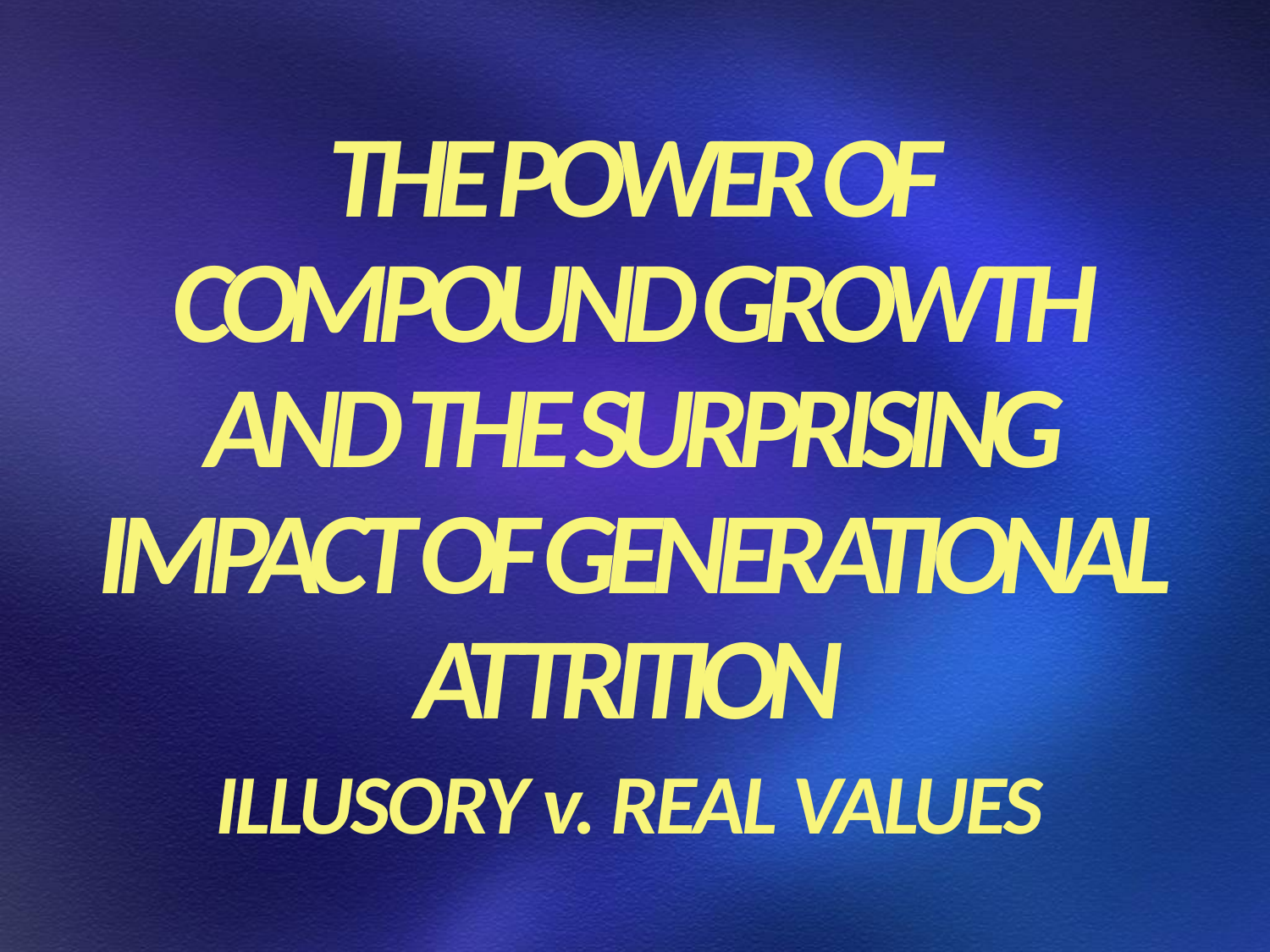

THE POWER OF COMPOUND GROWTH AND THE SURPRISING IMPACT OF GENERATIONAL ATTRITION
ILLUSORY v. REAL VALUES